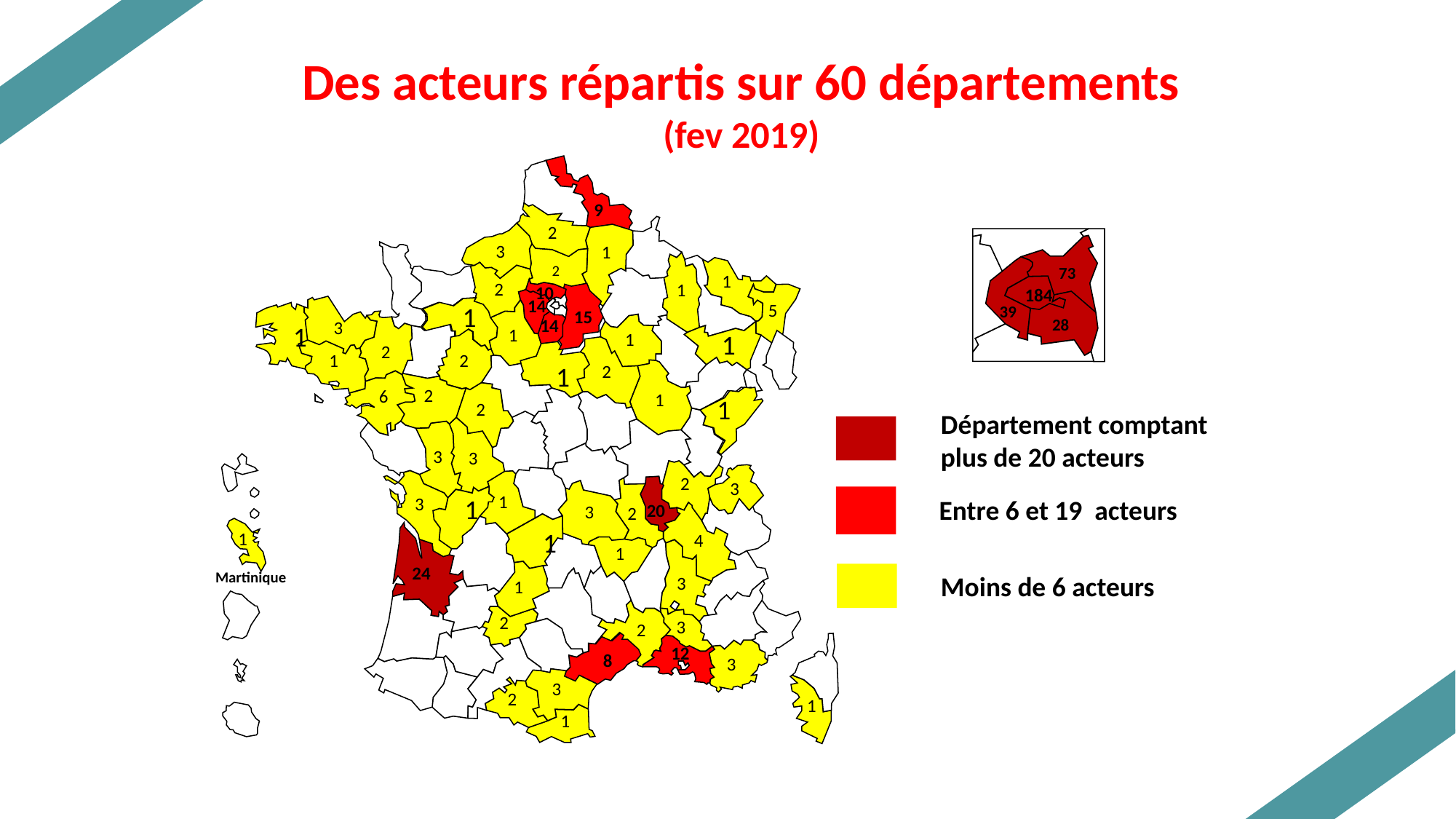

Des acteurs répartis sur 60 départements
(fev 2019)

  9

2

3
1

1

2
1
10

14

5

15

14
3

1

1

2

1
2
2

6
1

 1

2

3
3

2

3

1

3

20

3
2

1

4

1

24

Martinique

3

1

2

3
2

12

8
2
3

3

2
1

1

2

73

184

1
39
28
1
1

1
2
Département comptant plus de 20 acteurs

1
Entre 6 et 19  acteurs
1

Moins de 6 acteurs